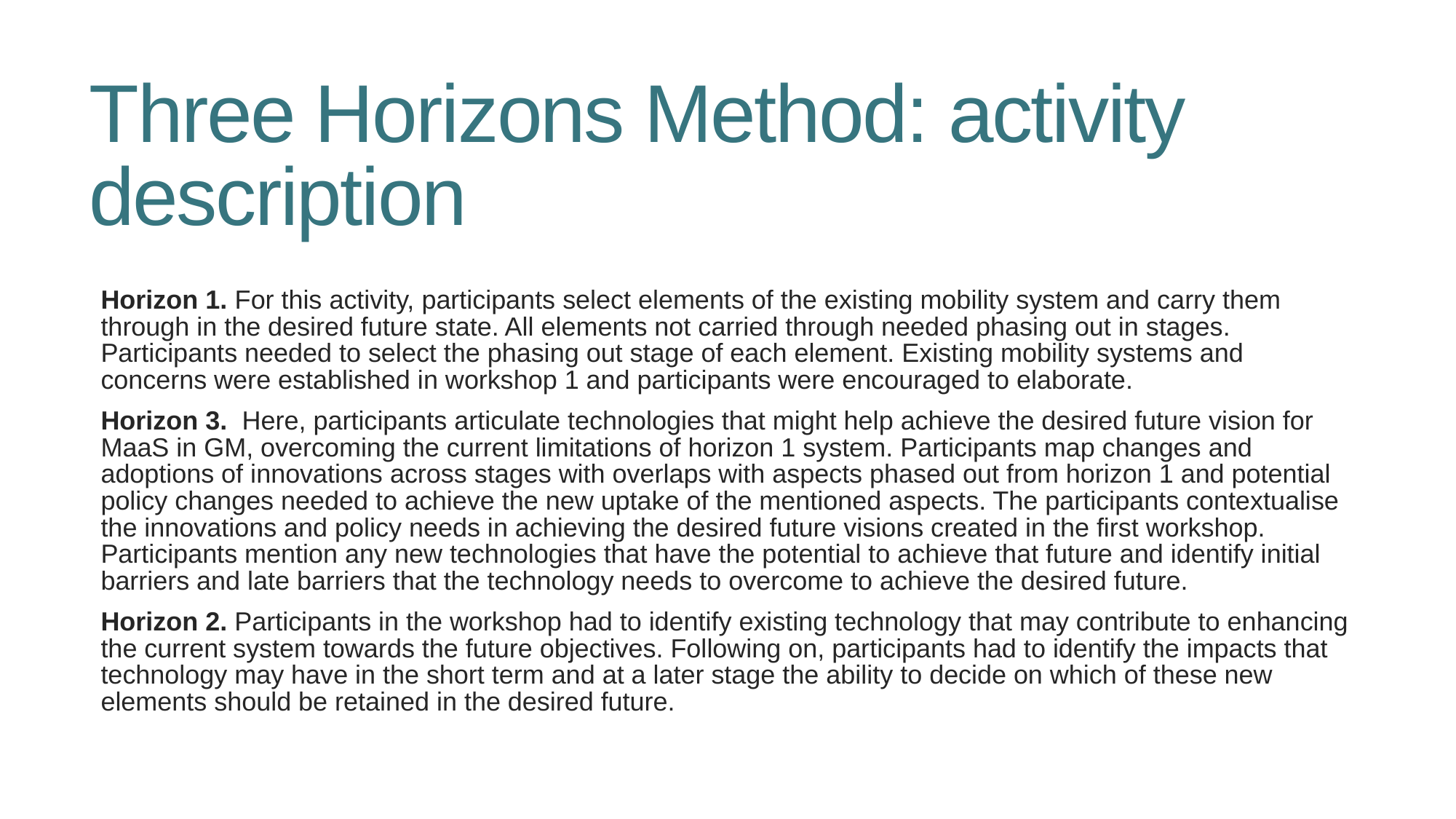

# Three Horizons Method: activity description
Horizon 1. For this activity, participants select elements of the existing mobility system and carry them through in the desired future state. All elements not carried through needed phasing out in stages. Participants needed to select the phasing out stage of each element. Existing mobility systems and concerns were established in workshop 1 and participants were encouraged to elaborate.
Horizon 3.  Here, participants articulate technologies that might help achieve the desired future vision for MaaS in GM, overcoming the current limitations of horizon 1 system. Participants map changes and adoptions of innovations across stages with overlaps with aspects phased out from horizon 1 and potential policy changes needed to achieve the new uptake of the mentioned aspects. The participants contextualise the innovations and policy needs in achieving the desired future visions created in the first workshop.  Participants mention any new technologies that have the potential to achieve that future and identify initial barriers and late barriers that the technology needs to overcome to achieve the desired future.
Horizon 2. Participants in the workshop had to identify existing technology that may contribute to enhancing the current system towards the future objectives. Following on, participants had to identify the impacts that technology may have in the short term and at a later stage the ability to decide on which of these new elements should be retained in the desired future.